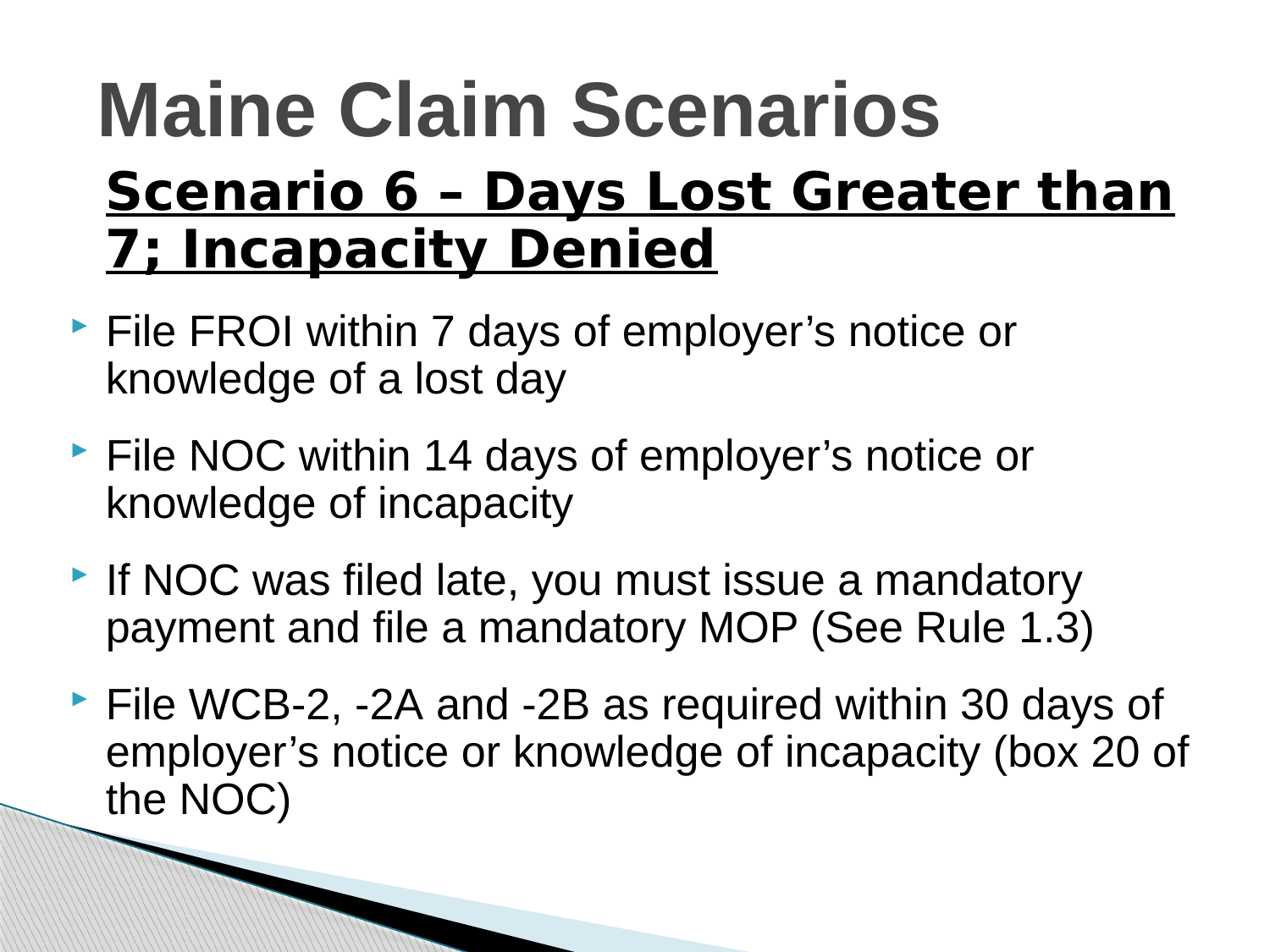

# Maine Claim Scenarios
	Scenario 6 – Days Lost Greater than 7; Incapacity Denied

File FROI within 7 days of employer’s notice or knowledge of a lost day

File NOC within 14 days of employer’s notice or knowledge of incapacity

If NOC was filed late, you must issue a mandatory payment and file a mandatory MOP (See Rule 1.3)

File WCB-2, -2A and -2B as required within 30 days of employer’s notice or knowledge of incapacity (box 20 of the NOC)